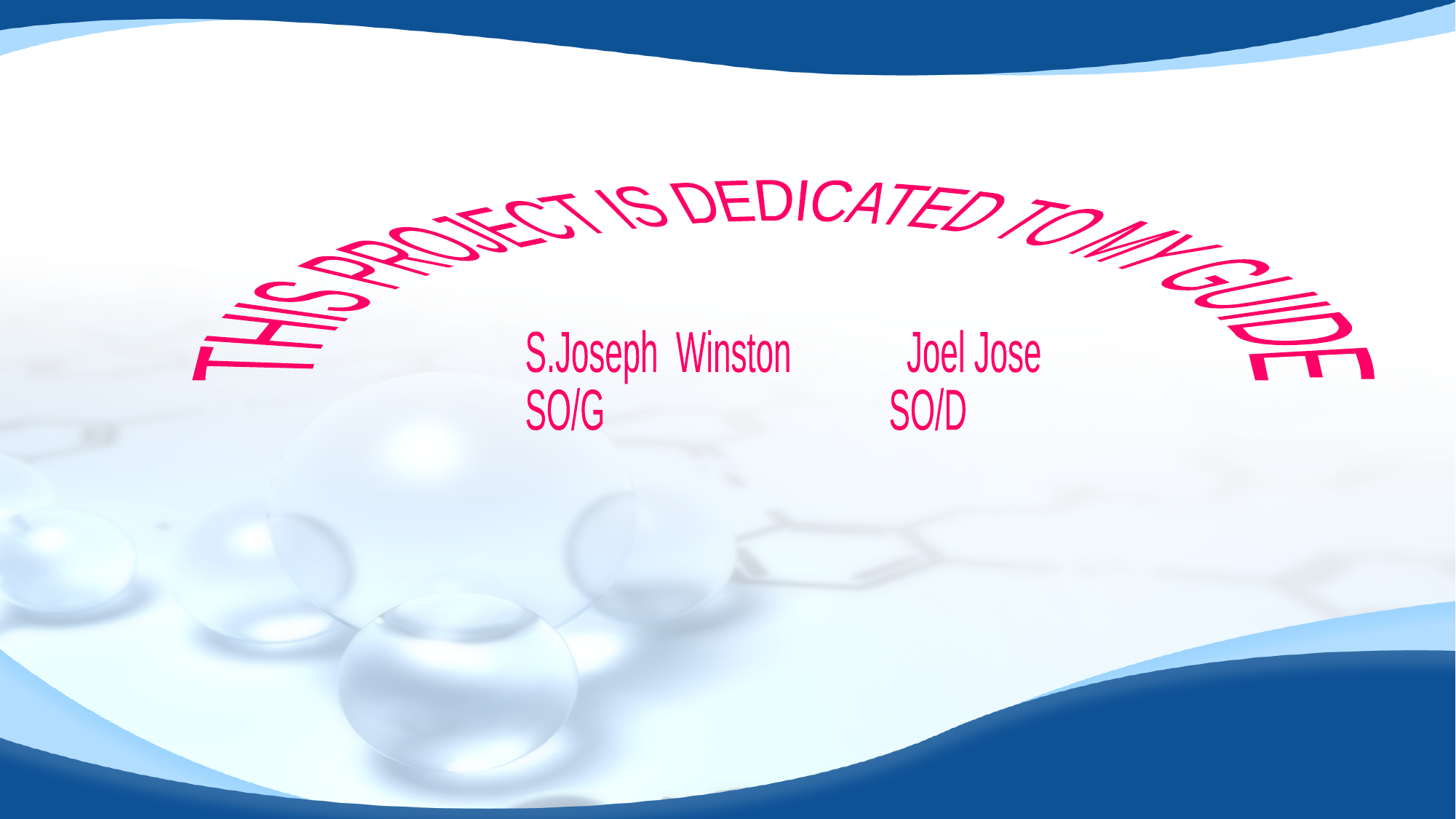

THIS PROJECT IS DEDICATED TO MY GUIDE

S.Joseph  Winston             Joel Jose
SO/G                                SO/D